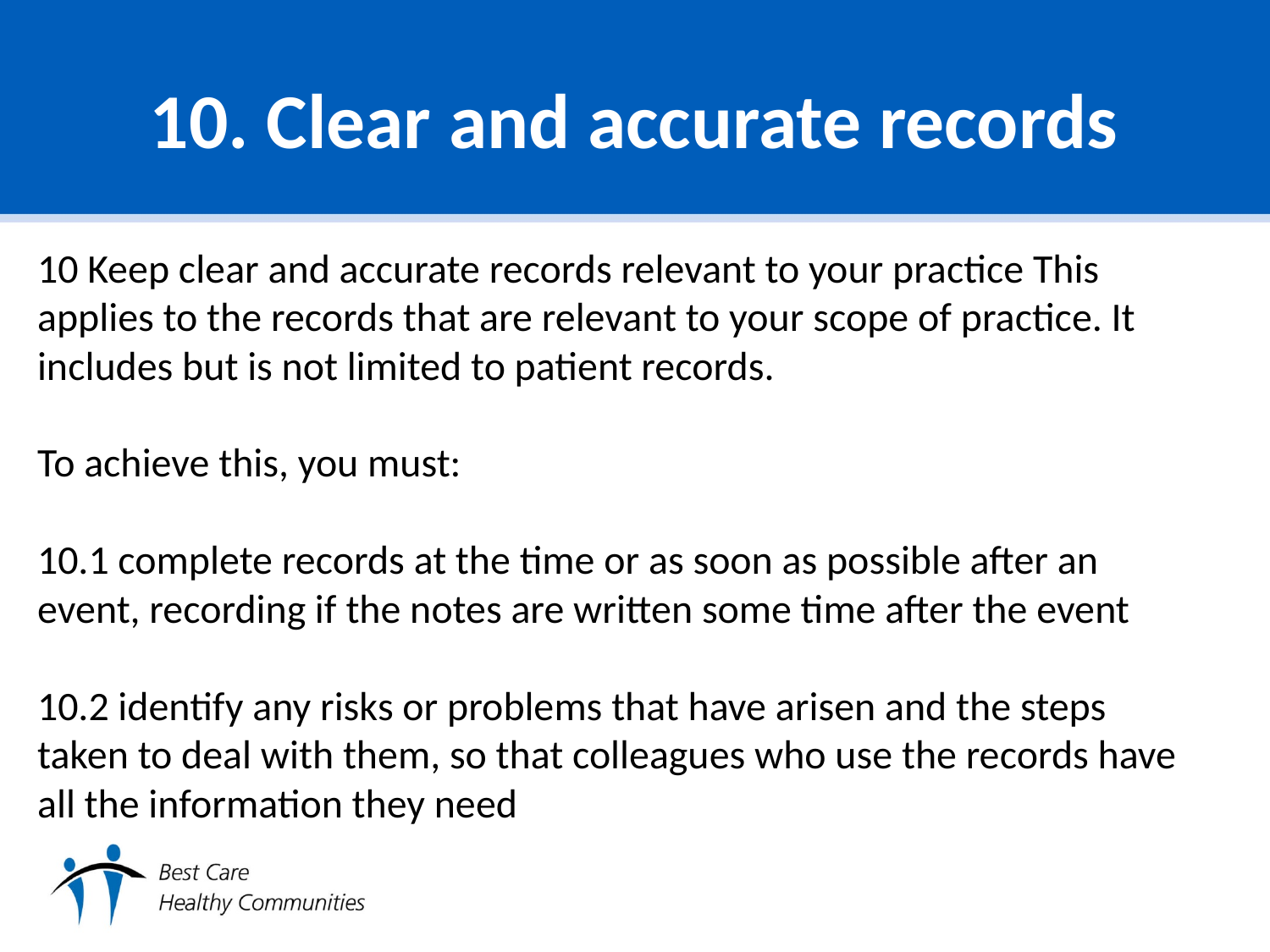

# 10. Clear and accurate records
10 Keep clear and accurate records relevant to your practice This applies to the records that are relevant to your scope of practice. It includes but is not limited to patient records.

To achieve this, you must:

10.1 complete records at the time or as soon as possible after an event, recording if the notes are written some time after the event

10.2 identify any risks or problems that have arisen and the steps taken to deal with them, so that colleagues who use the records have all the information they need